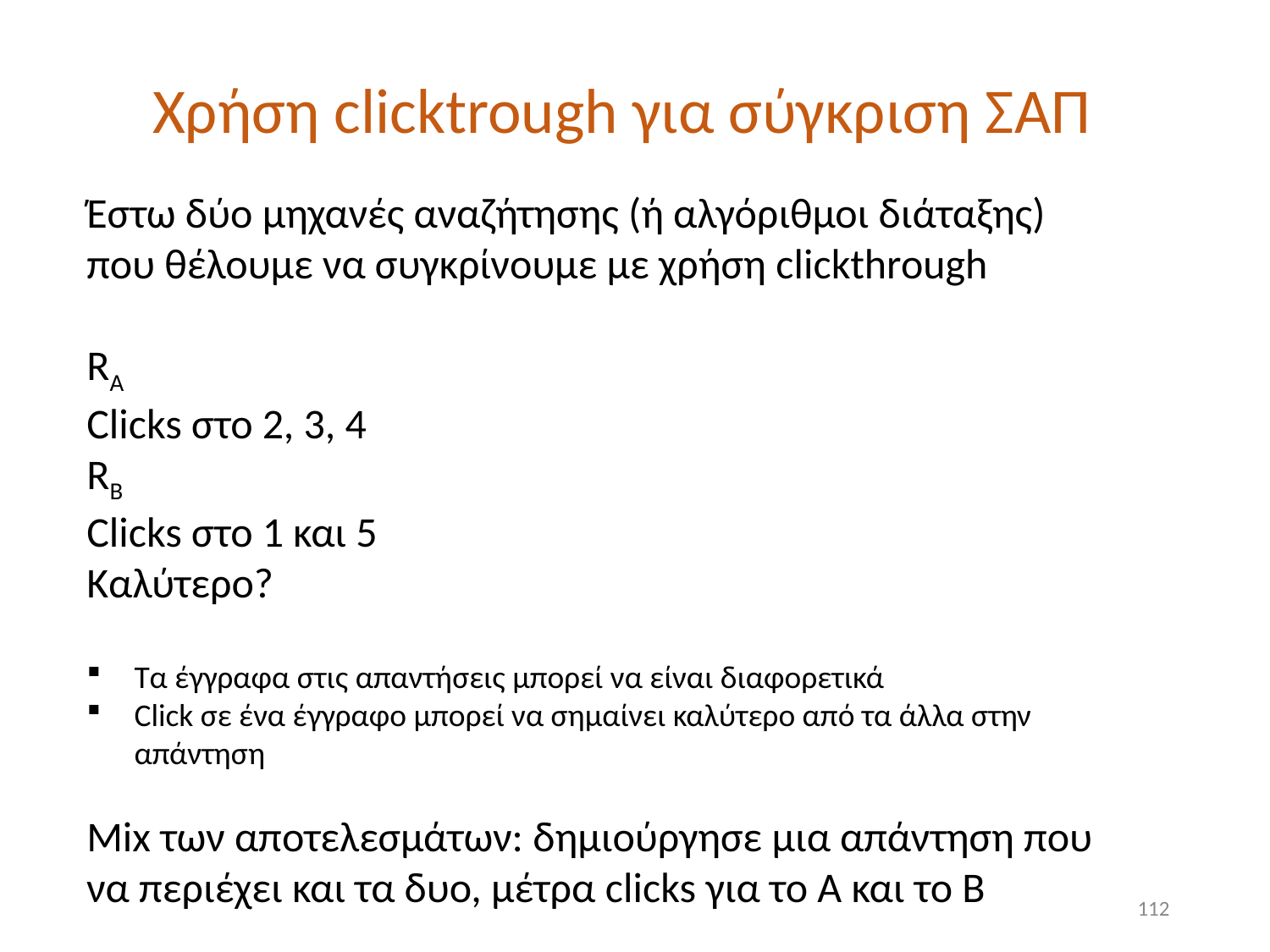

# Χρήση clicktrough για σύγκριση ΣΑΠ
Έστω δύο μηχανές αναζήτησης (ή αλγόριθμοι διάταξης) που θέλουμε να συγκρίνουμε με χρήση clickthrough

RA
Clicks στο 2, 3, 4
RB
Clicks στο 1 και 5
Καλύτερο?

Τα έγγραφα στις απαντήσεις μπορεί να είναι διαφορετικά
Click σε ένα έγγραφο μπορεί να σημαίνει καλύτερο από τα άλλα στην απάντηση

Mix των αποτελεσμάτων: δημιούργησε μια απάντηση που να περιέχει και τα δυο, μέτρα clicks για το Α και το Β
112